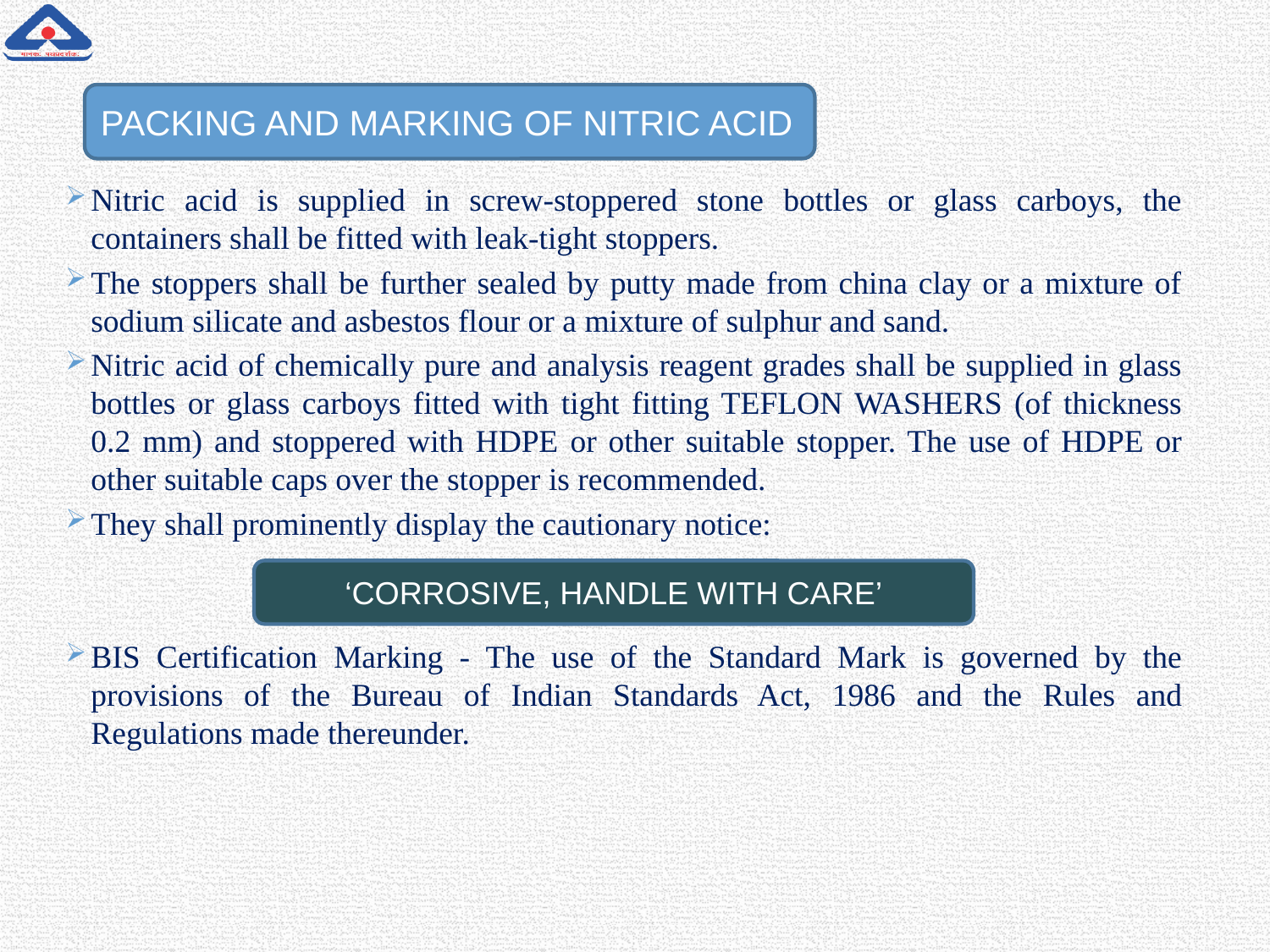

Nitric acid is supplied in screw-stoppered stone bottles or glass carboys, the containers shall be fitted with leak-tight stoppers.
The stoppers shall be further sealed by putty made from china clay or a mixture of sodium silicate and asbestos flour or a mixture of sulphur and sand.
Nitric acid of chemically pure and analysis reagent grades shall be supplied in glass bottles or glass carboys fitted with tight fitting TEFLON WASHERS (of thickness 0.2 mm) and stoppered with HDPE or other suitable stopper. The use of HDPE or other suitable caps over the stopper is recommended.
They shall prominently display the cautionary notice:

BIS Certification Marking - The use of the Standard Mark is governed by the provisions of the Bureau of Indian Standards Act, 1986 and the Rules and Regulations made thereunder.

PACKING AND MARKING OF NITRIC ACID
‘CORROSIVE, HANDLE WITH CARE’